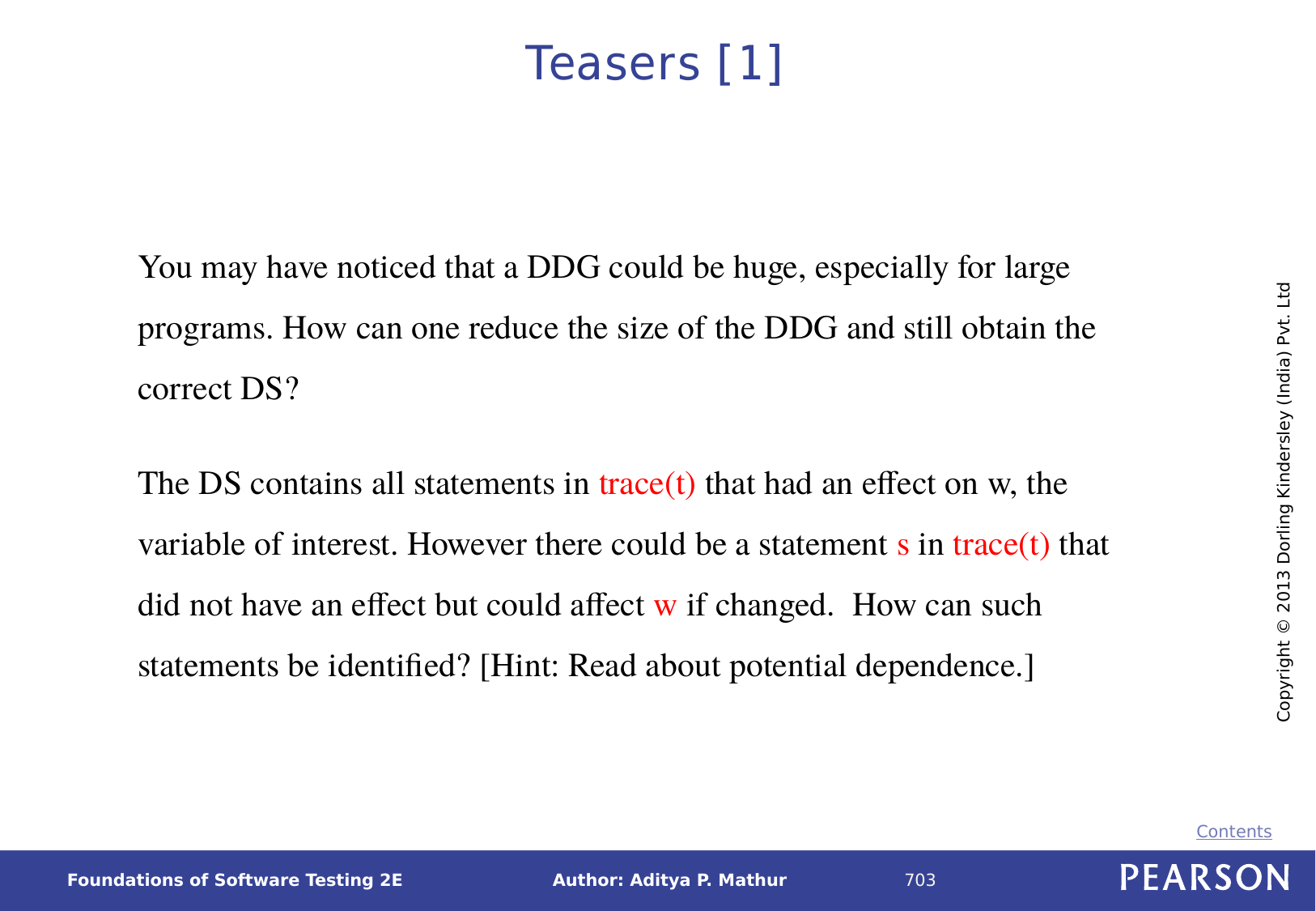

# Teasers [1]
	You may have noticed that a DDG could be huge, especially for large programs. How can one reduce the size of the DDG and still obtain the correct DS?
	The DS contains all statements in trace(t) that had an effect on w, the variable of interest. However there could be a statement s in trace(t) that did not have an effect but could affect w if changed.  How can such statements be identified? [Hint: Read about potential dependence.]